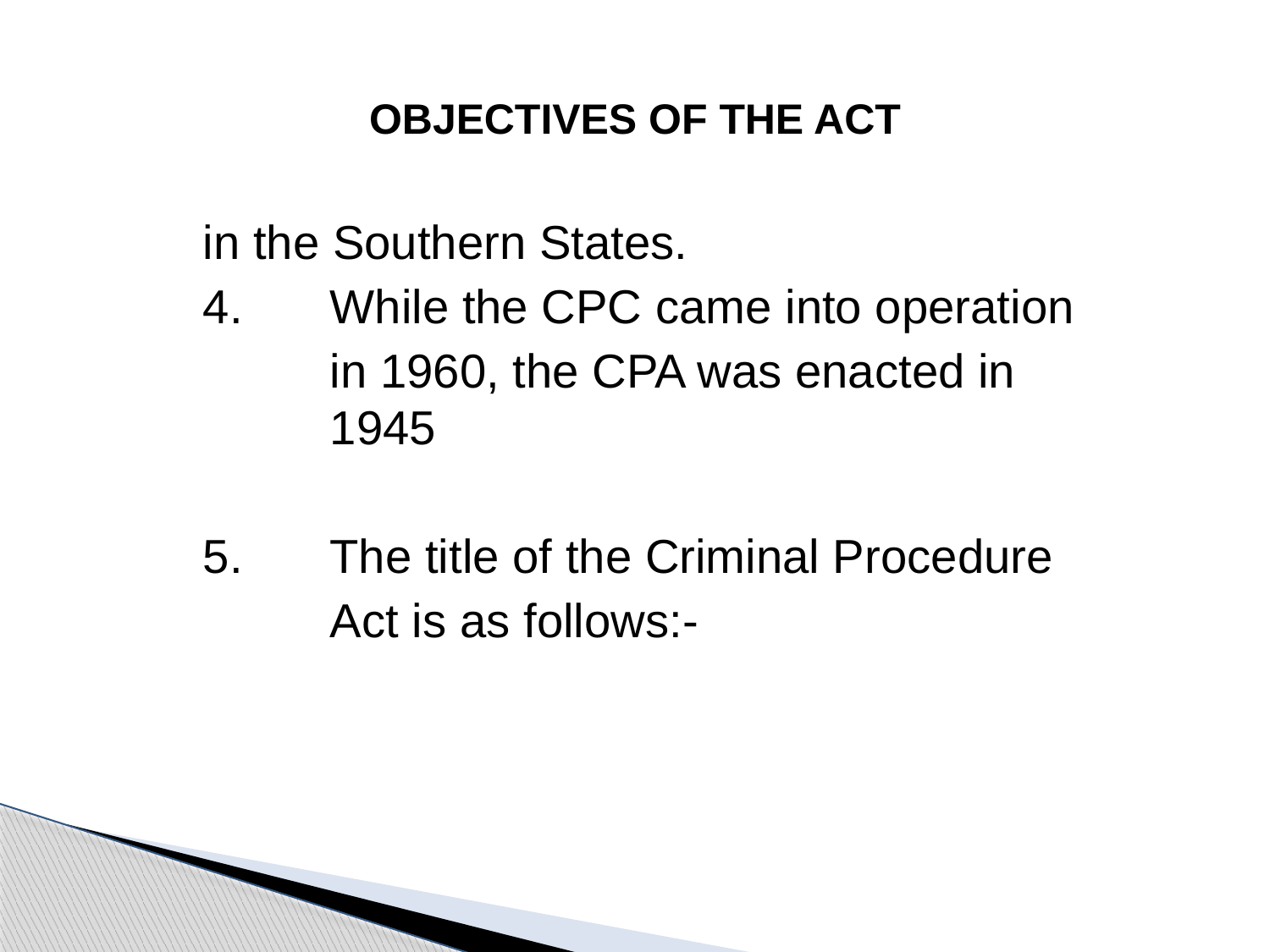

# OBJECTIVES OF THE ACT
	in the Southern States.
	4.	While the CPC came into operation
		in 1960, the CPA was enacted in 			1945

	5.	The title of the Criminal Procedure
		Act is as follows:-